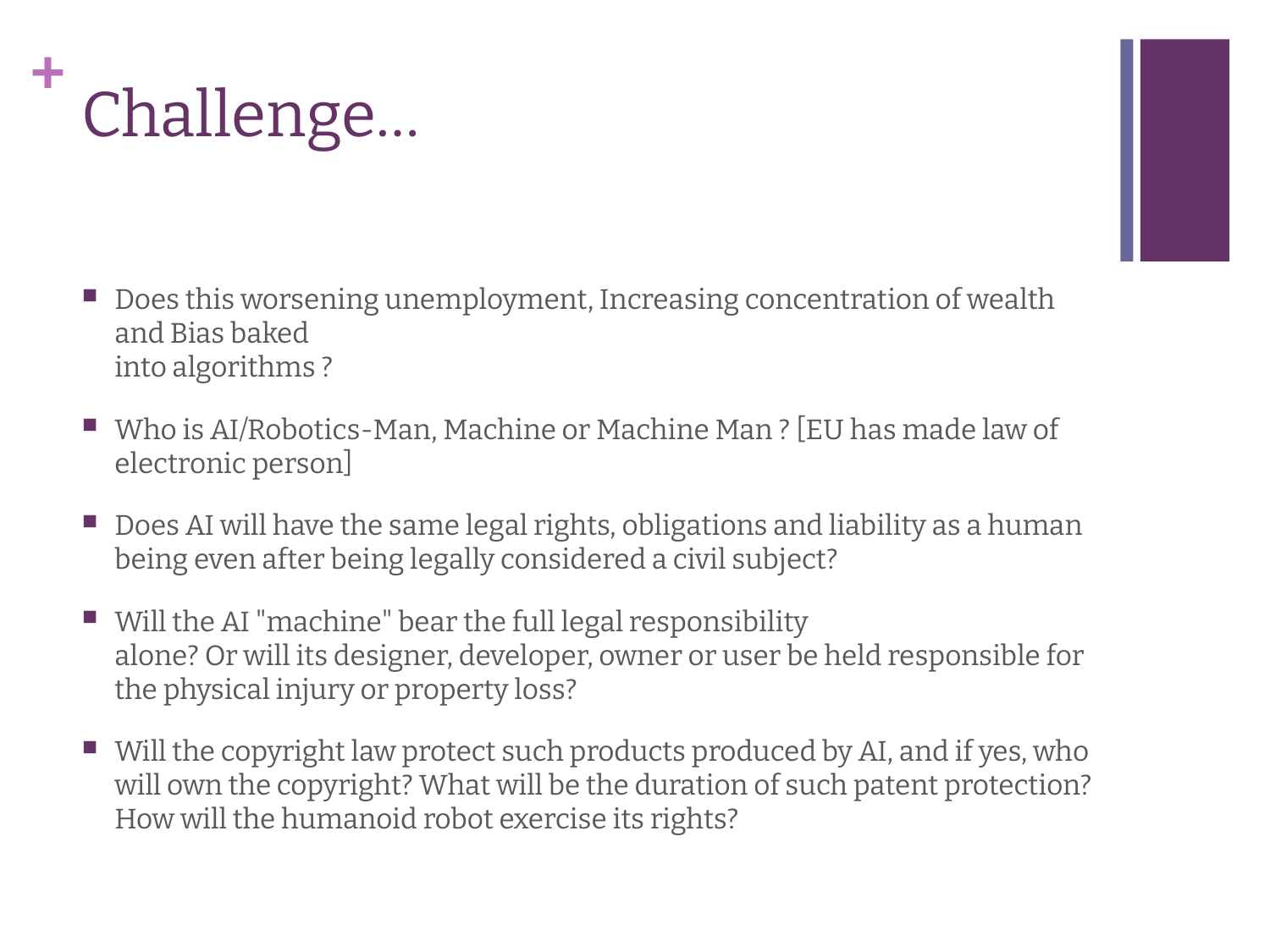

# Challenge…
Does this worsening unemployment, Increasing concentration of wealth and Bias baked
into algorithms ?
Who is AI/Robotics-Man, Machine or Machine Man ? [EU has made law of electronic person]
Does AI will have the same legal rights, obligations and liability as a human being even after being legally considered a civil subject?
Will the AI "machine" bear the full legal responsibility
alone? Or will its designer, developer, owner or user be held responsible for
the physical injury or property loss?
Will the copyright law protect such products produced by AI, and if yes, who will own the copyright? What will be the duration of such patent protection? How will the humanoid robot exercise its rights?